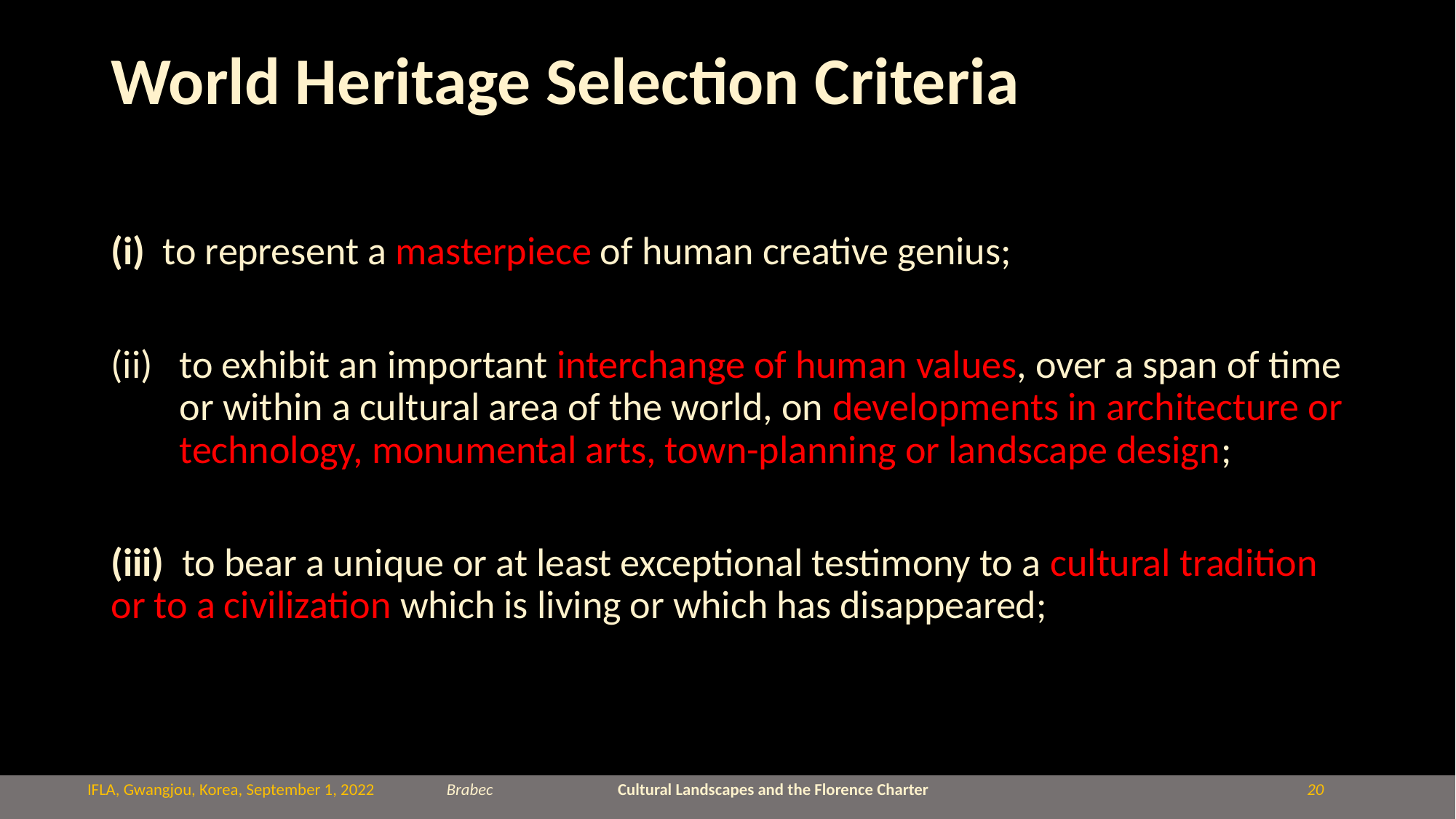

# World Heritage Selection Criteria
(i)  to represent a masterpiece of human creative genius;

to exhibit an important interchange of human values, over a span of time or within a cultural area of the world, on developments in architecture or technology, monumental arts, town-planning or landscape design;

(iii)  to bear a unique or at least exceptional testimony to a cultural tradition 	or to a civilization which is living or which has disappeared;